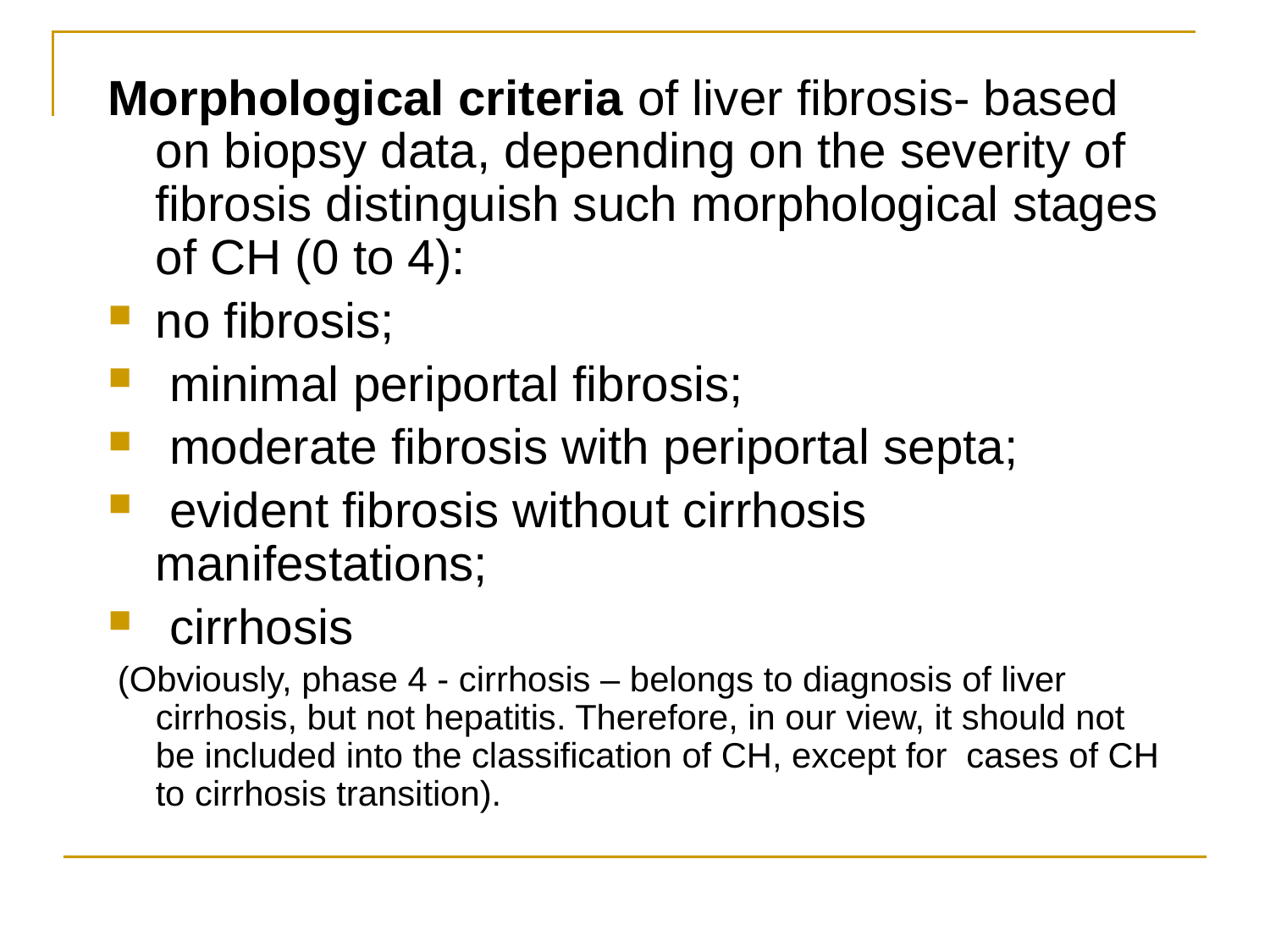

Morphological criteria of liver fibrosis- based on biopsy data, depending on the severity of fibrosis distinguish such morphological stages of CH (0 to 4):
no fibrosis;
 minimal periportal fibrosis;
 moderate fibrosis with periportal septa;
 evident fibrosis without cirrhosis manifestations;
 cirrhosis
 (Obviously, phase 4 - cirrhosis – belongs to diagnosis of liver cirrhosis, but not hepatitis. Therefore, in our view, it should not be included into the classification of CH, except for  cases of CH to cirrhosis transition).